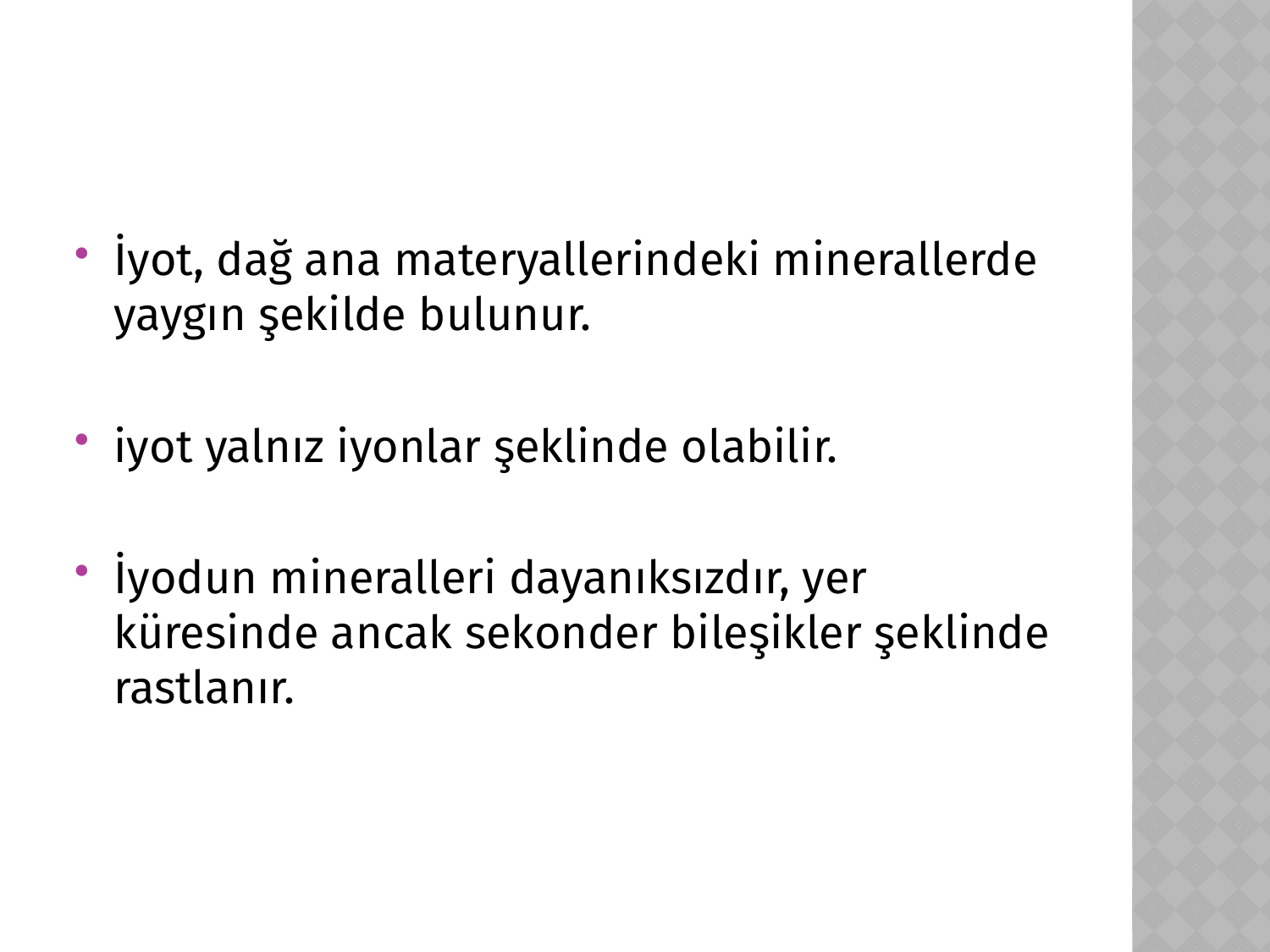

#
İyot, dağ ana materyallerindeki minerallerde yaygın şekilde bulunur.

iyot yalnız iyonlar şeklinde olabilir.

İyodun mineralleri dayanıksızdır, yer küresinde ancak sekonder bileşikler şeklinde rastlanır.